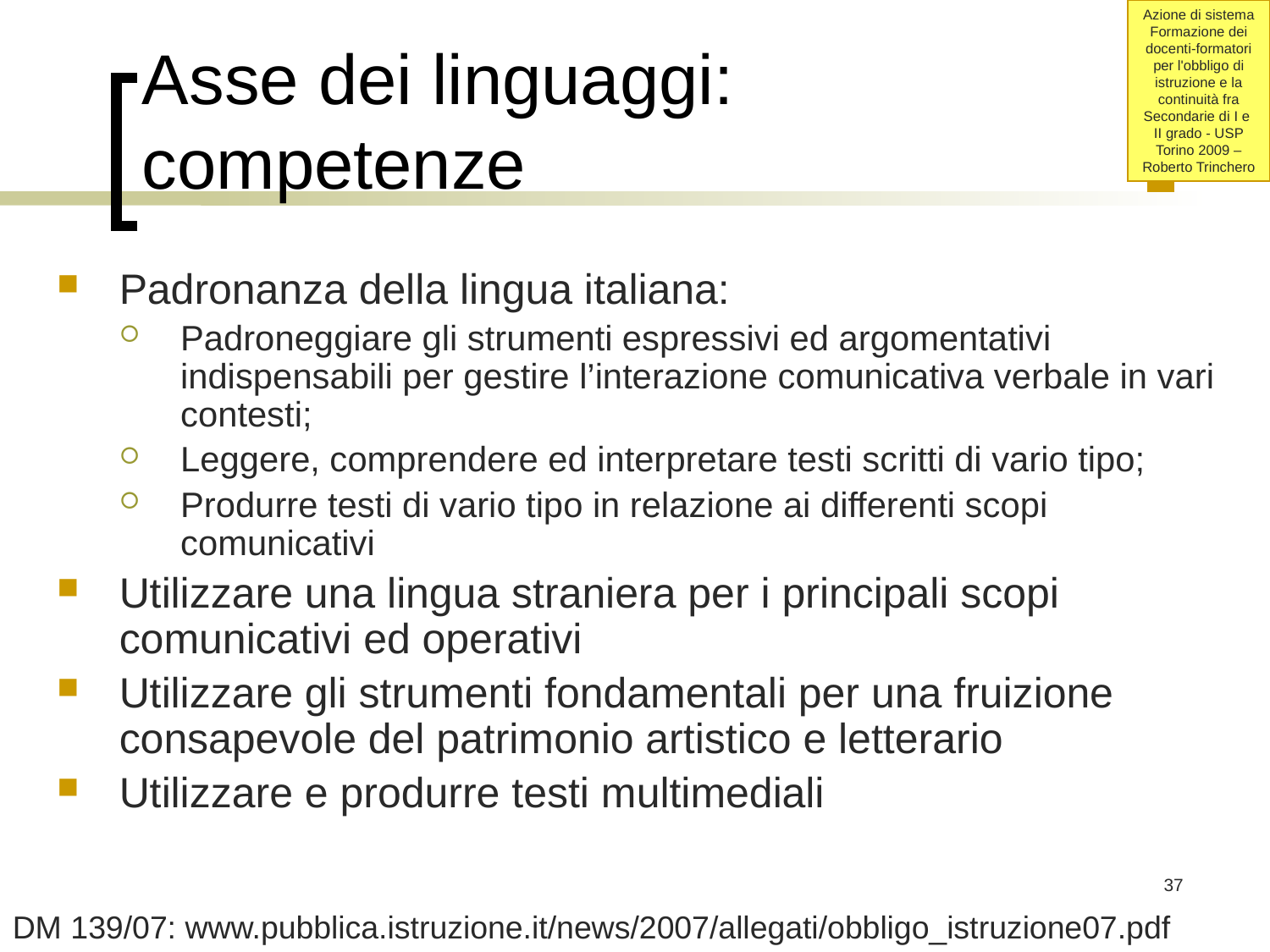

# Asse dei linguaggi: competenze
Padronanza della lingua italiana:
Padroneggiare gli strumenti espressivi ed argomentativi indispensabili per gestire l’interazione comunicativa verbale in vari contesti;
Leggere, comprendere ed interpretare testi scritti di vario tipo;
Produrre testi di vario tipo in relazione ai differenti scopi comunicativi
Utilizzare una lingua straniera per i principali scopi comunicativi ed operativi
Utilizzare gli strumenti fondamentali per una fruizione consapevole del patrimonio artistico e letterario
Utilizzare e produrre testi multimediali
37
DM 139/07: www.pubblica.istruzione.it/news/2007/allegati/obbligo_istruzione07.pdf